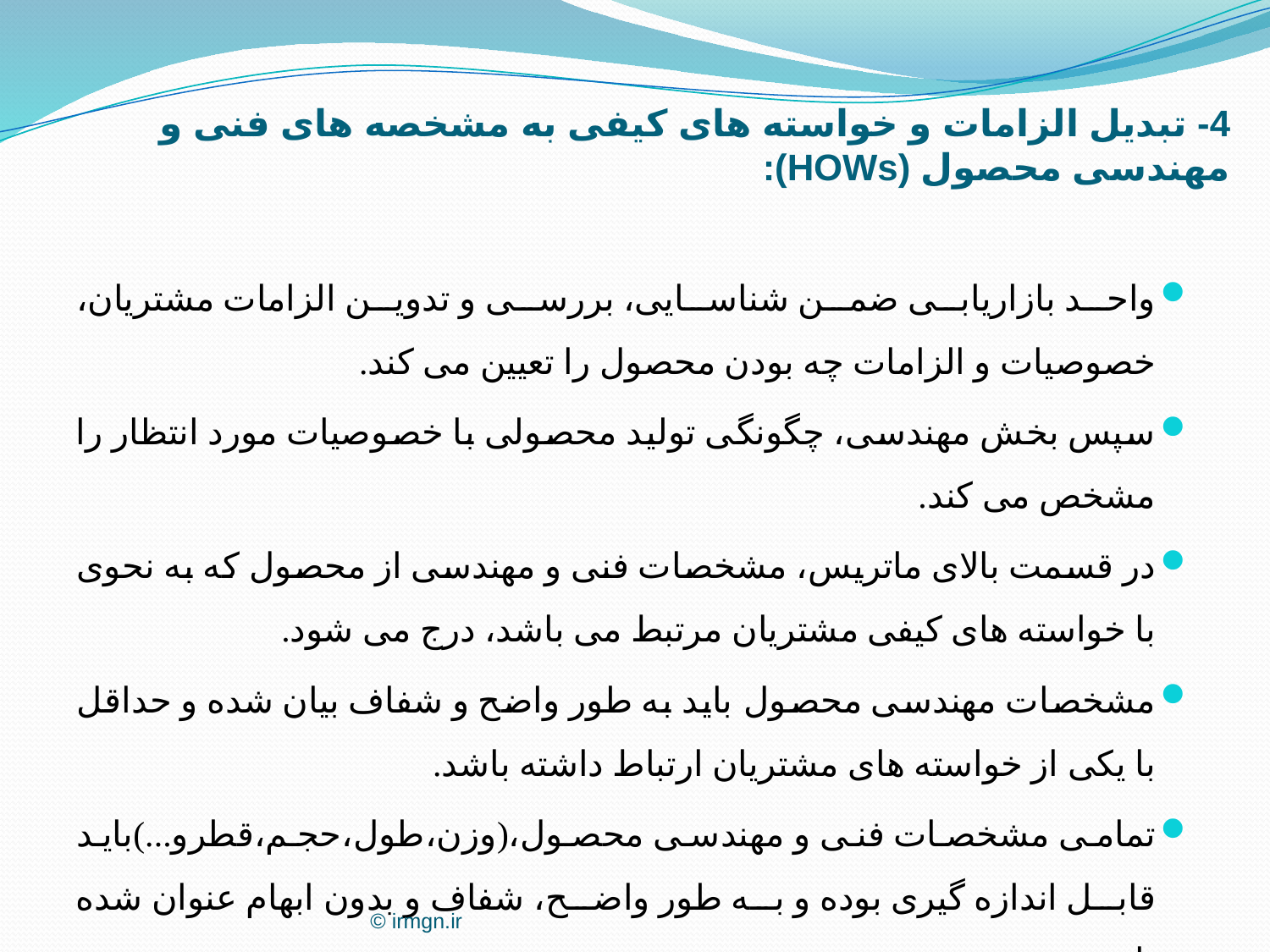

4- تبدیل الزامات و خواسته های کیفی به مشخصه های فنی و مهندسی محصول (HOWs):
واحد بازاریابی ضمن شناسایی، بررسی و تدوین الزامات مشتریان، خصوصیات و الزامات چه بودن محصول را تعیین می کند.
سپس بخش مهندسی، چگونگی تولید محصولی با خصوصیات مورد انتظار را مشخص می کند.
در قسمت بالای ماتریس، مشخصات فنی و مهندسی از محصول که به نحوی با خواسته های کیفی مشتریان مرتبط می باشد، درج می شود.
مشخصات مهندسی محصول باید به طور واضح و شفاف بیان شده و حداقل با یکی از خواسته های مشتریان ارتباط داشته باشد.
تمامی مشخصات فنی و مهندسی محصول،(وزن،طول،حجم،قطرو...)باید قابل اندازه گیری بوده و به طور واضح، شفاف و بدون ابهام عنوان شده باشد.
© irmgn.ir